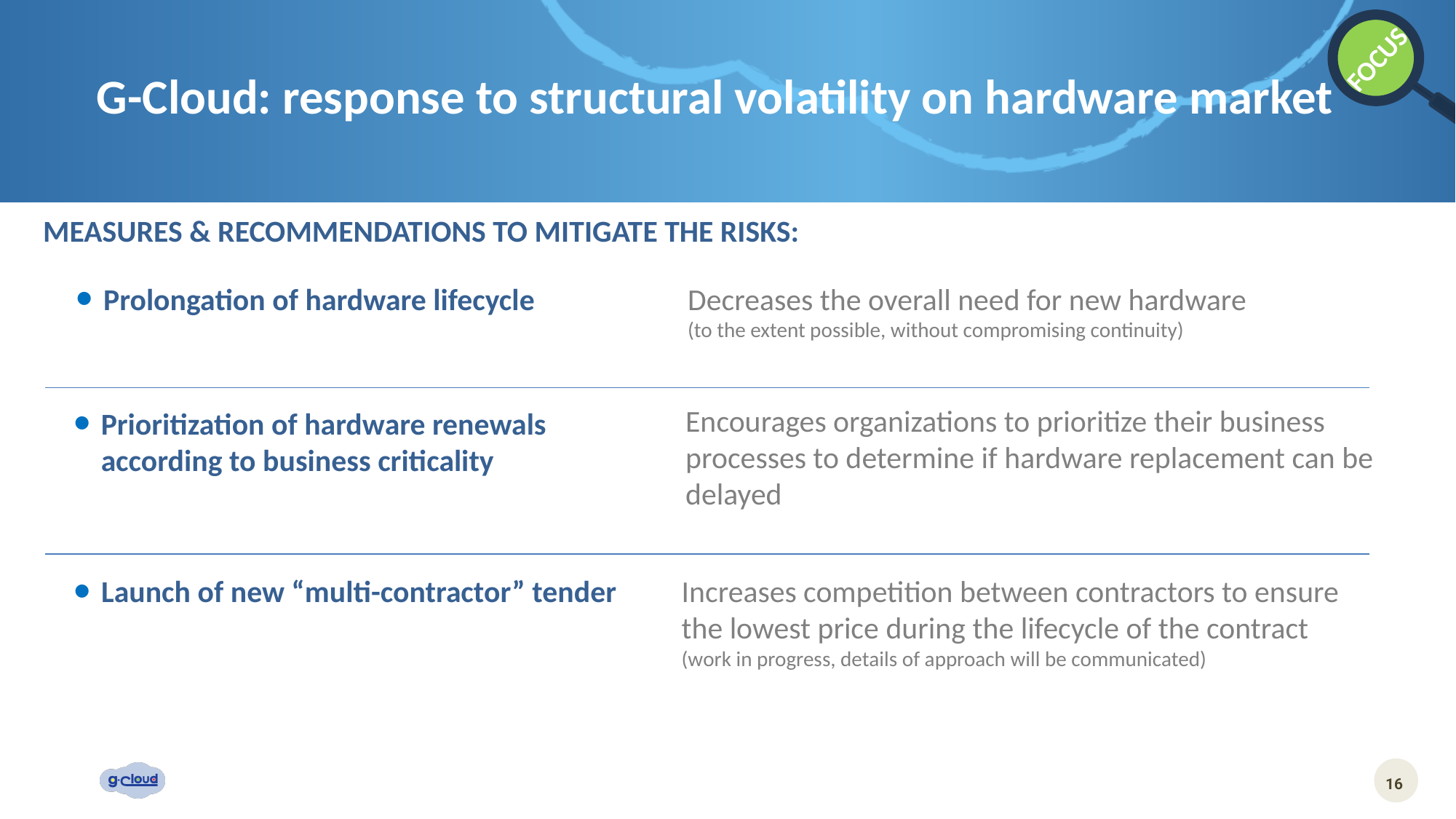

# G-Cloud: response to structural volatility on hardware market

FOCUS

MEASURES & RECOMMENDATIONS TO MITIGATE THE RISKS:
Prolongation of hardware lifecycle
Decreases the overall need for new hardware
(to the extent possible, without compromising continuity)
Encourages organizations to prioritize their business processes to determine if hardware replacement can be delayed
Prioritization of hardware renewals according to business criticality
Launch of new “multi-contractor” tender
Increases competition between contractors to ensure the lowest price during the lifecycle of the contract
(work in progress, details of approach will be communicated)

16